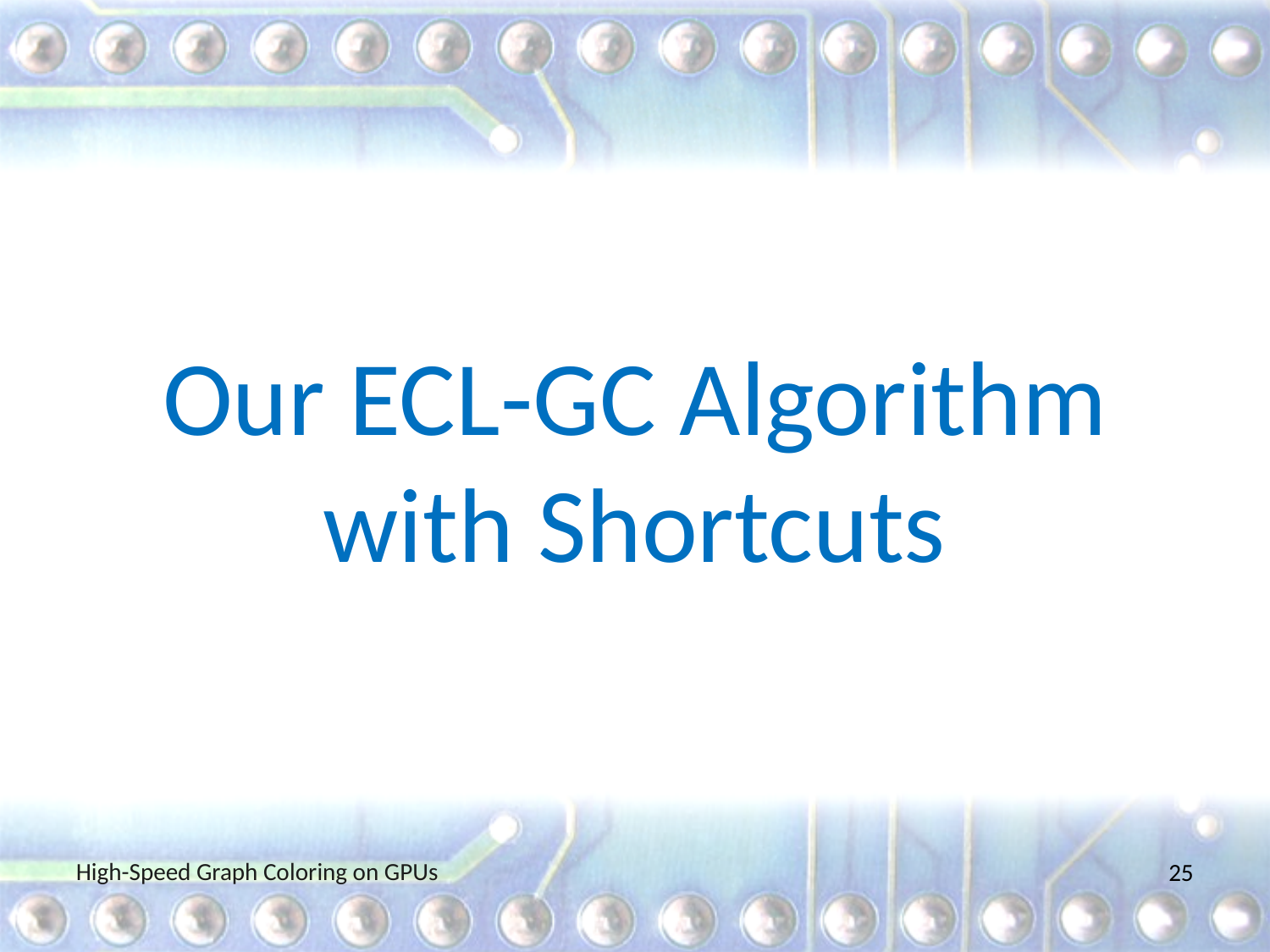

Our ECL-GC Algorithm with Shortcuts
High-Speed Graph Coloring on GPUs
25